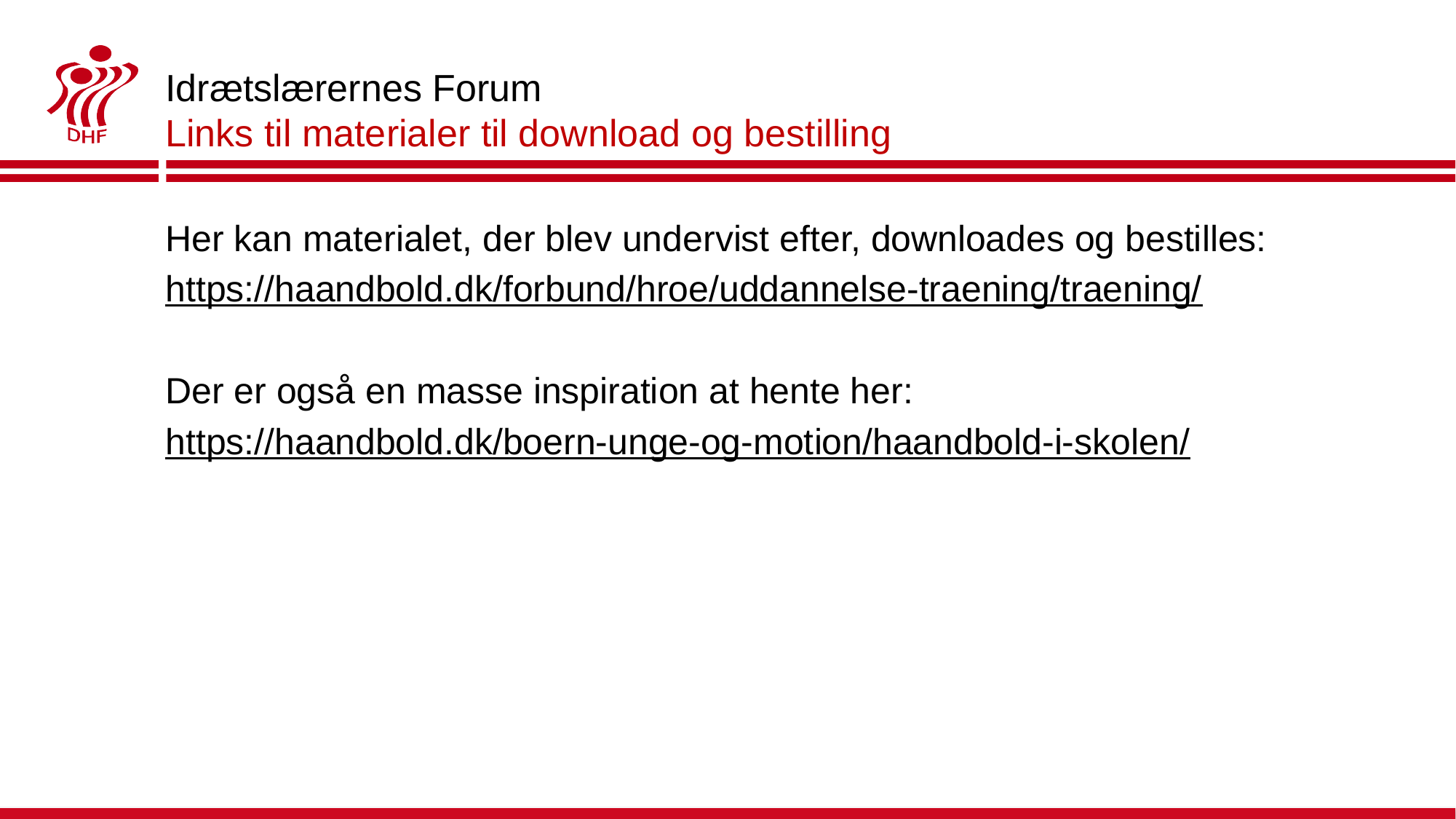

# Idrætslærernes Forum Links til materialer til download og bestilling
Her kan materialet, der blev undervist efter, downloades og bestilles:
https://haandbold.dk/forbund/hroe/uddannelse-traening/traening/

Der er også en masse inspiration at hente her:
https://haandbold.dk/boern-unge-og-motion/haandbold-i-skolen/